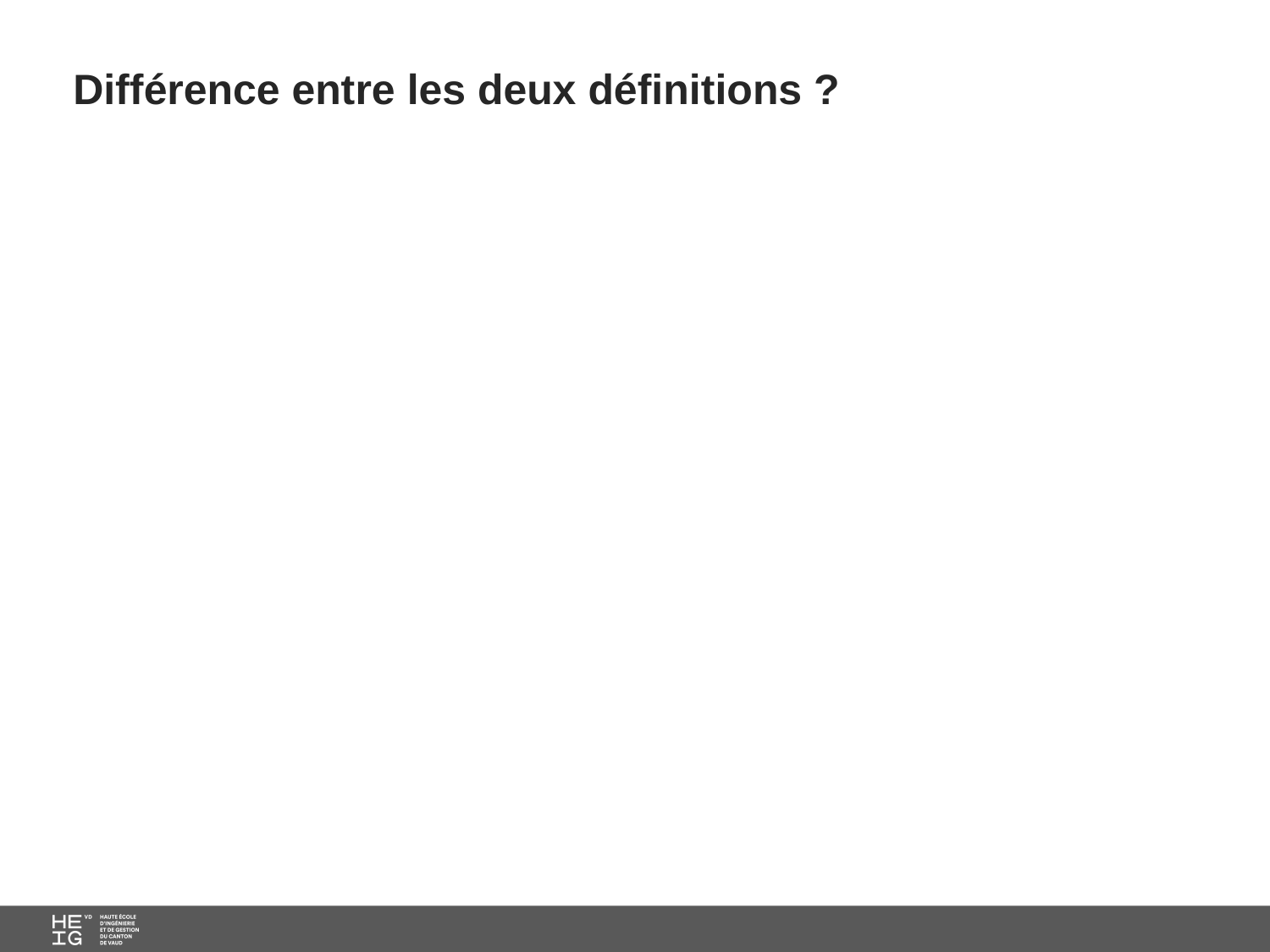

# Différence entre les deux définitions ?